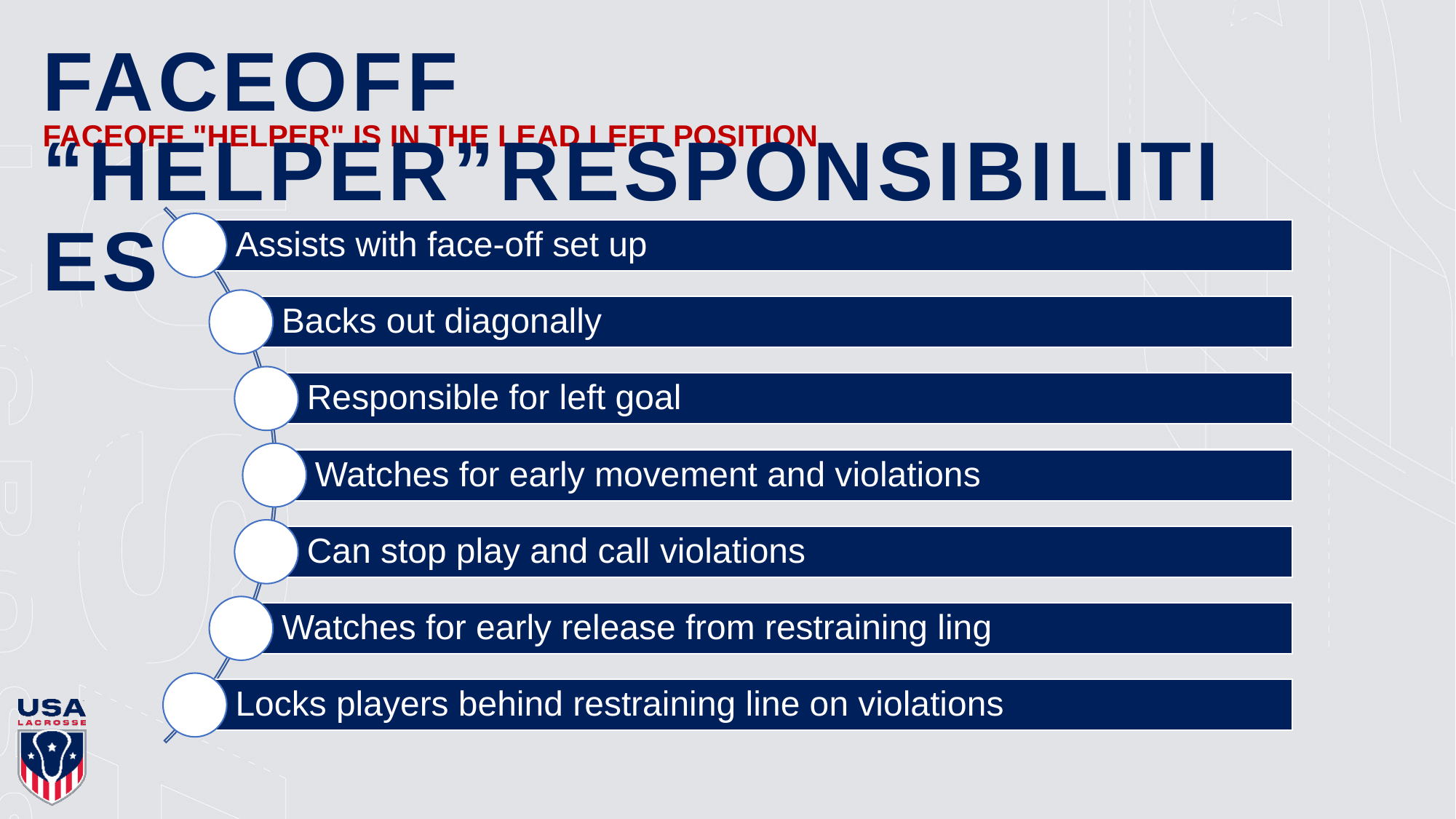

# FACEOFF “HELPER”RESPONSIBILITIES
FACEOFF "HELPER" IS IN THE LEAD LEFT POSITION
Assists with face-off set up
Backs out diagonally
Responsible for left goal
Watches for early movement and violations
Can stop play and call violations
Watches for early release from restraining ling
Locks players behind restraining line on violations